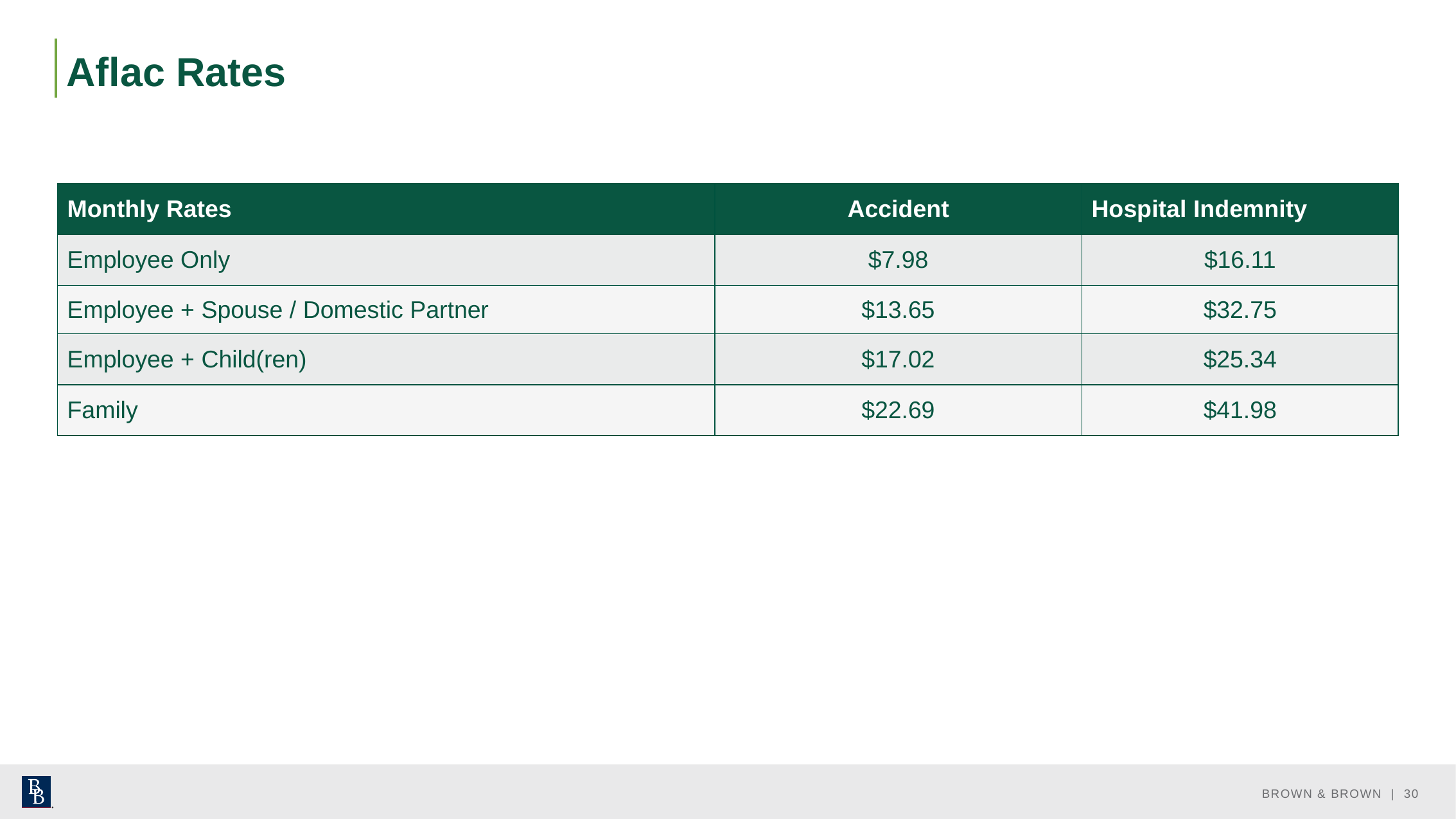

# Aflac Rates
| Monthly Rates | Accident | Hospital Indemnity |
| --- | --- | --- |
| Employee Only | $7.98 | $16.11 |
| Employee + Spouse / Domestic Partner | $13.65 | $32.75 |
| Employee + Child(ren) | $17.02 | $25.34 |
| Family | $22.69 | $41.98 |
BROWN & BROWN  |  30